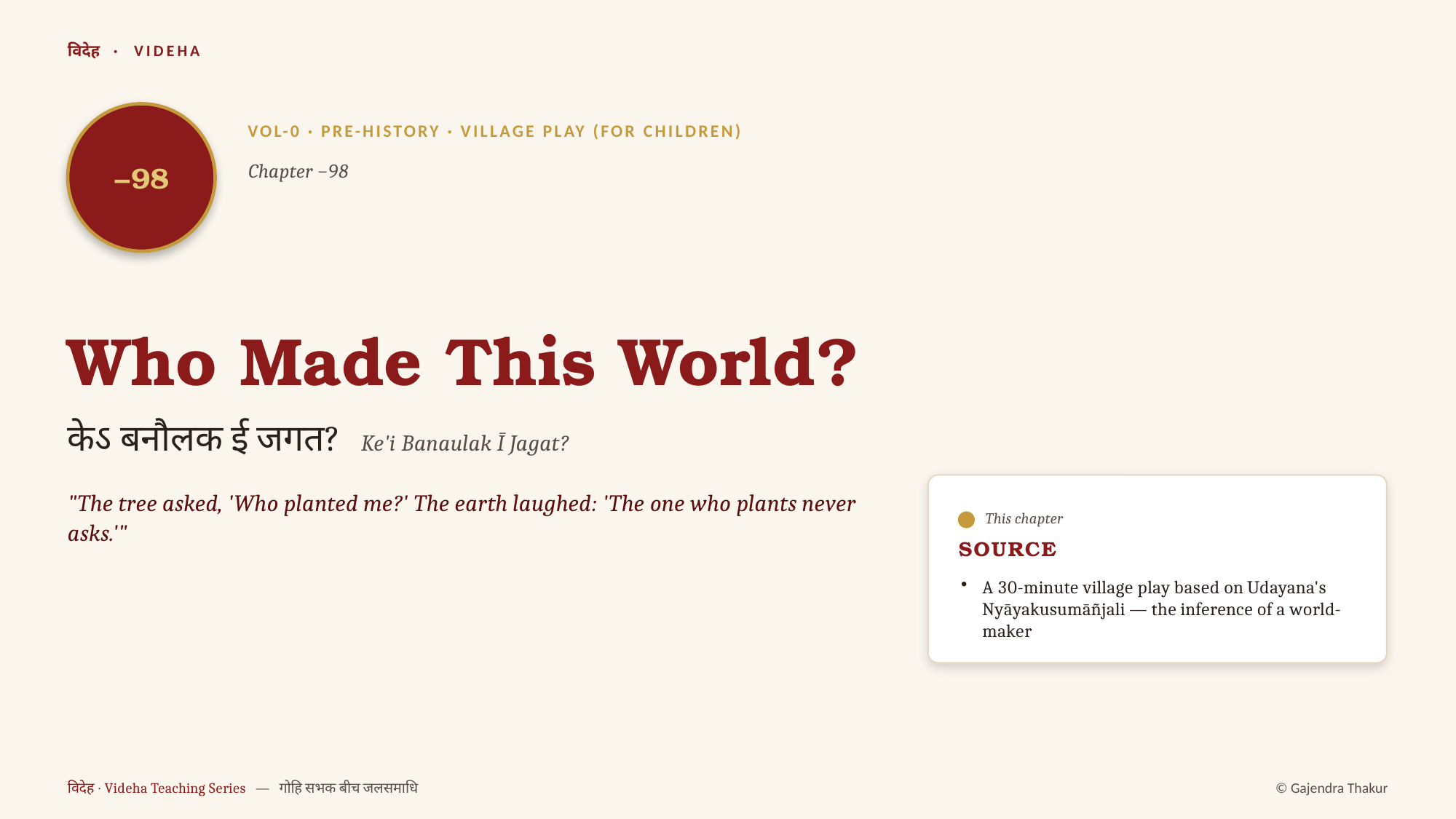

विदेह  ·  VIDEHA

−98
VOL-0 · PRE-HISTORY · VILLAGE PLAY (FOR CHILDREN)
Chapter −98
Who Made This World?
केऽ बनौलक ई जगत?    Ke'i Banaulak Ī Jagat?

"The tree asked, 'Who planted me?' The earth laughed: 'The one who plants never asks.'"
This chapter

SOURCE
A 30-minute village play based on Udayana's Nyāyakusumāñjali — the inference of a world-maker
विदेह · Videha Teaching Series   —   गोहि सभक बीच जलसमाधि
© Gajendra Thakur